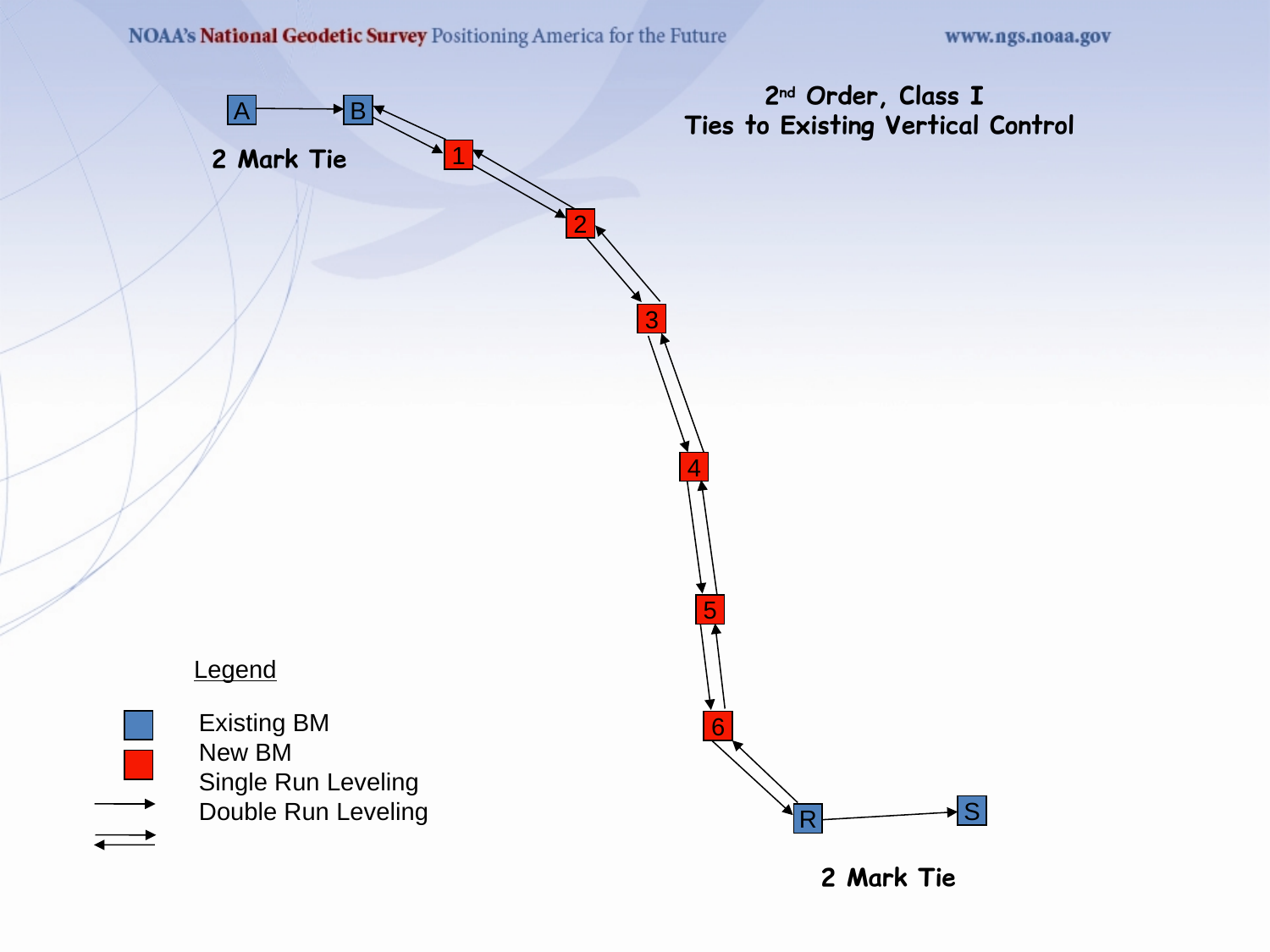

2nd Order, Class I
 Ties to Existing Vertical Control
A
B

2 Mark Tie
1

2

3

4

5

Legend
Existing BM
New BM
Single Run Leveling
Double Run Leveling

6

S
R

2 Mark Tie